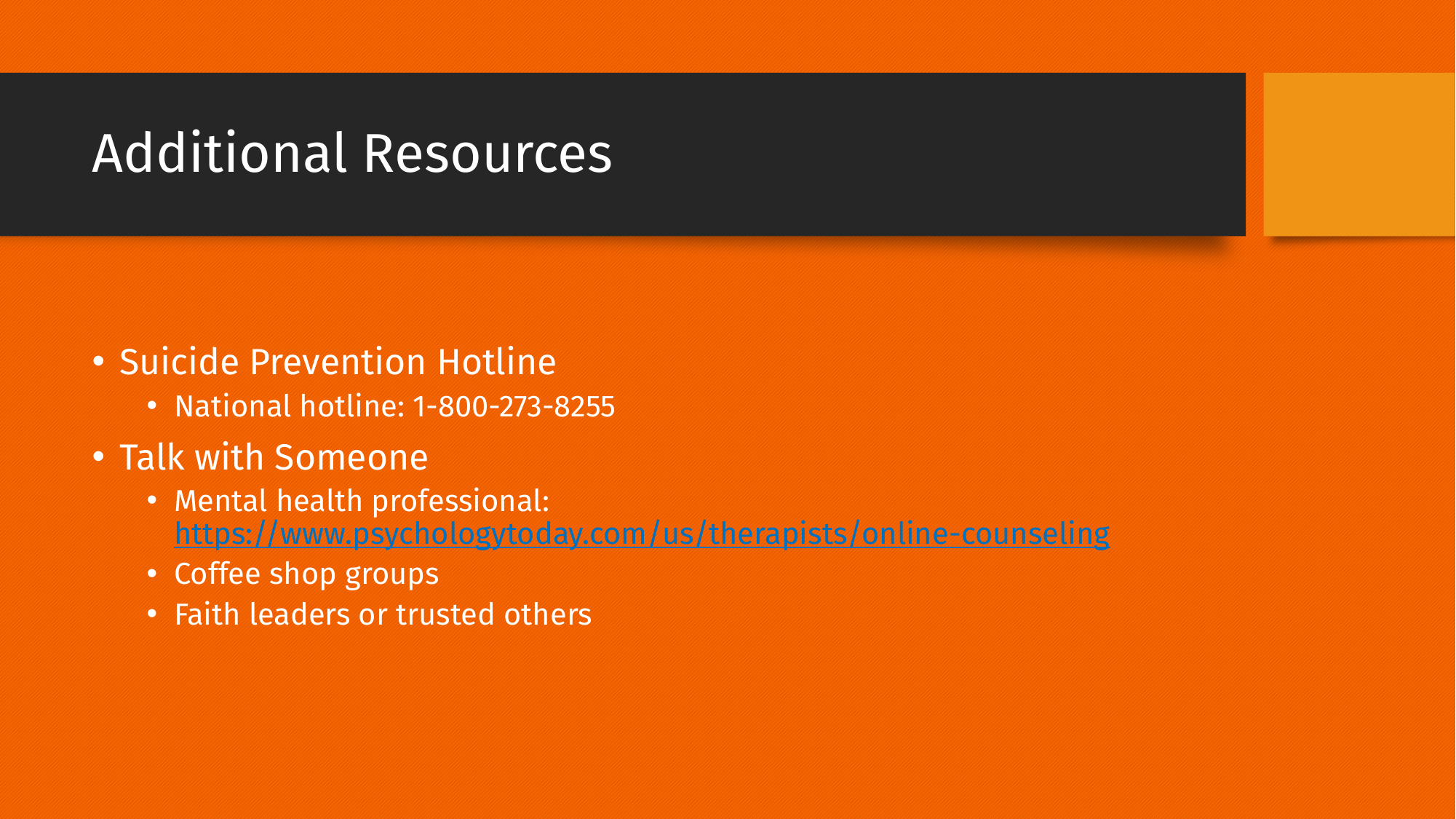

# Additional Resources

Suicide Prevention Hotline
National hotline: 1-800-273-8255
Talk with Someone
Mental health professional: https://www.psychologytoday.com/us/therapists/online-counseling
Coffee shop groups
Faith leaders or trusted others